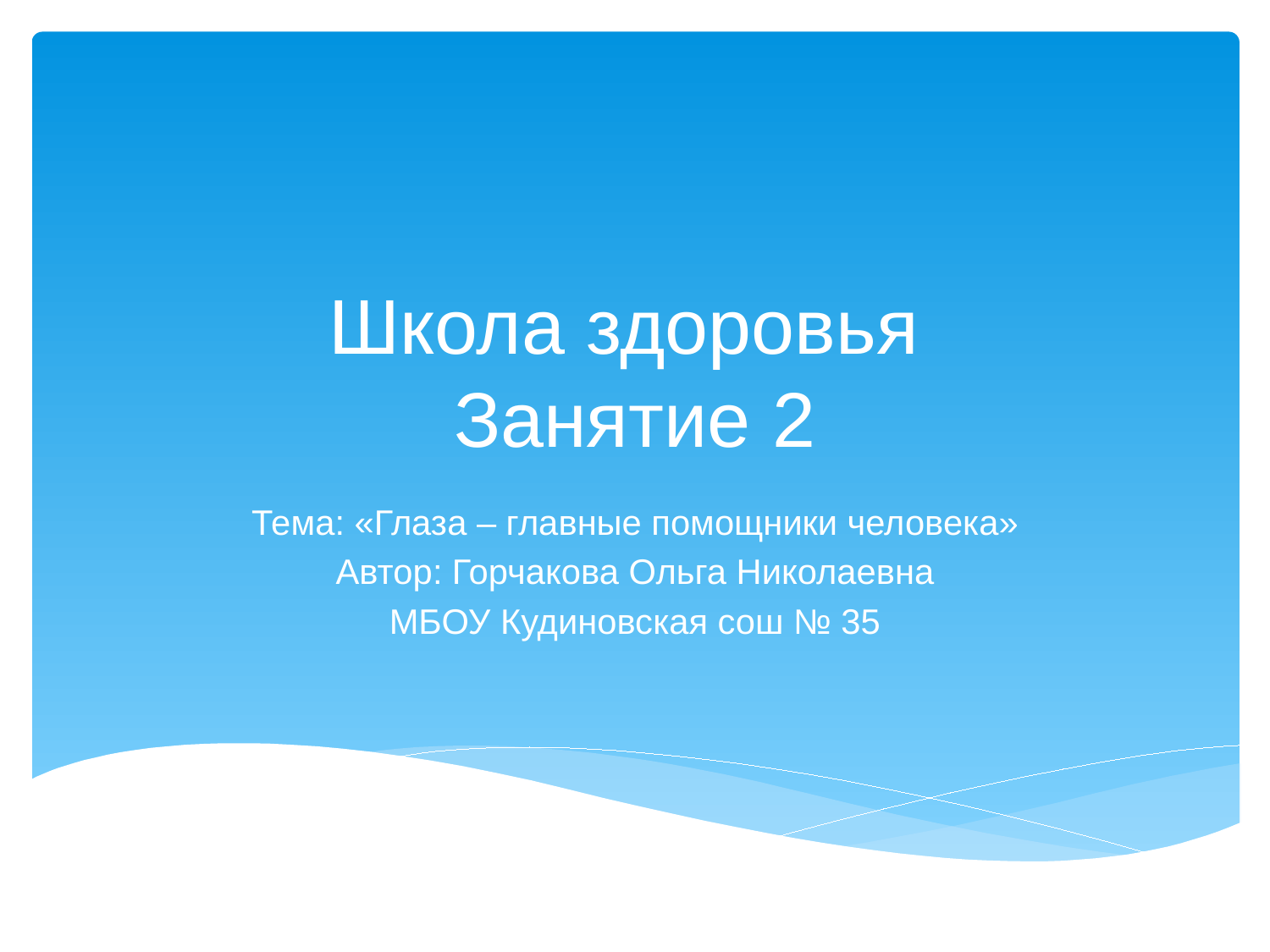

# Школа здоровья Занятие 2
Тема: «Глаза – главные помощники человека»
Автор: Горчакова Ольга Николаевна
МБОУ Кудиновская сош № 35